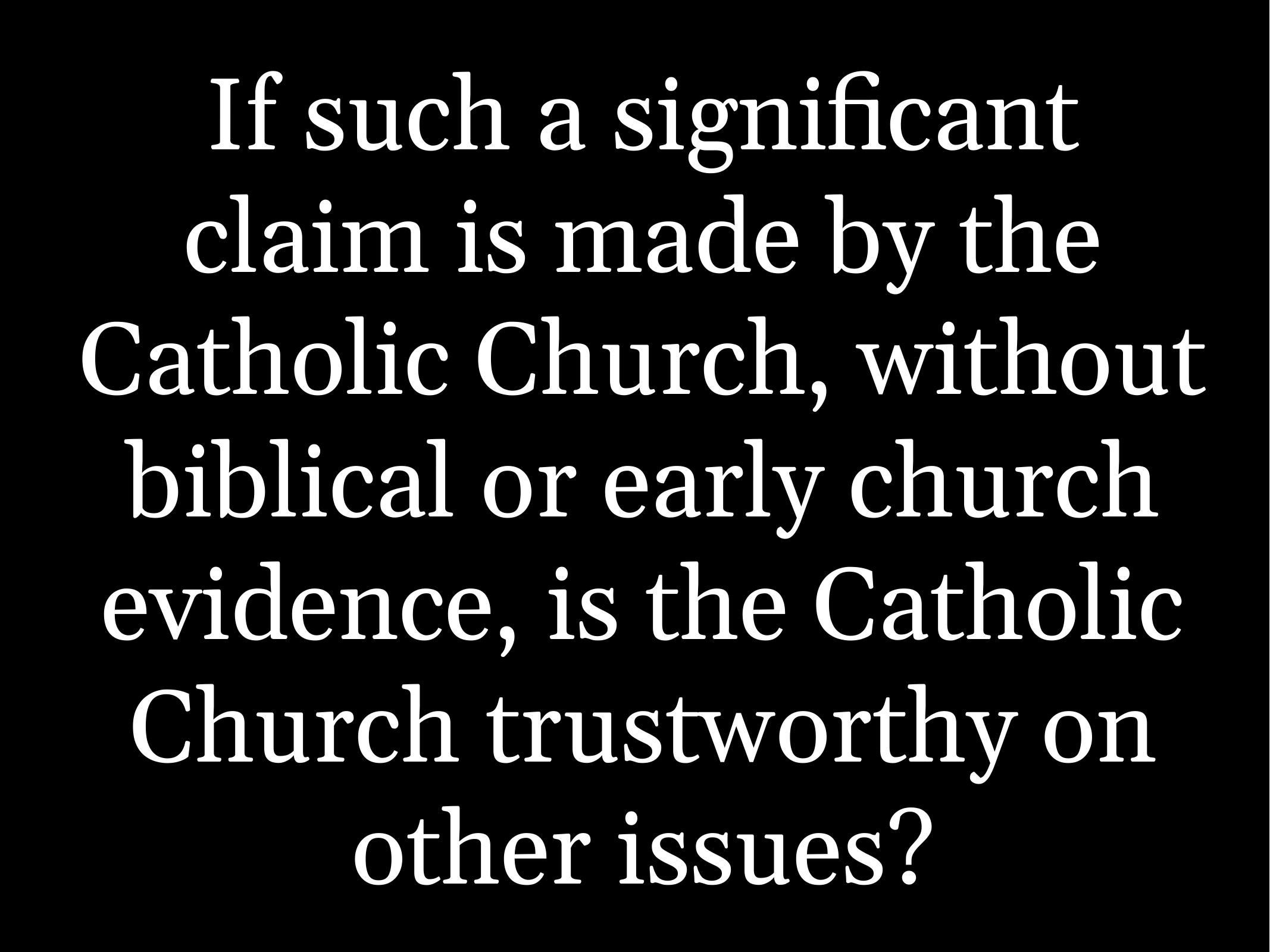

# If such a significant claim is made by the Catholic Church, without biblical or early church evidence, is the Catholic Church trustworthy on other issues?